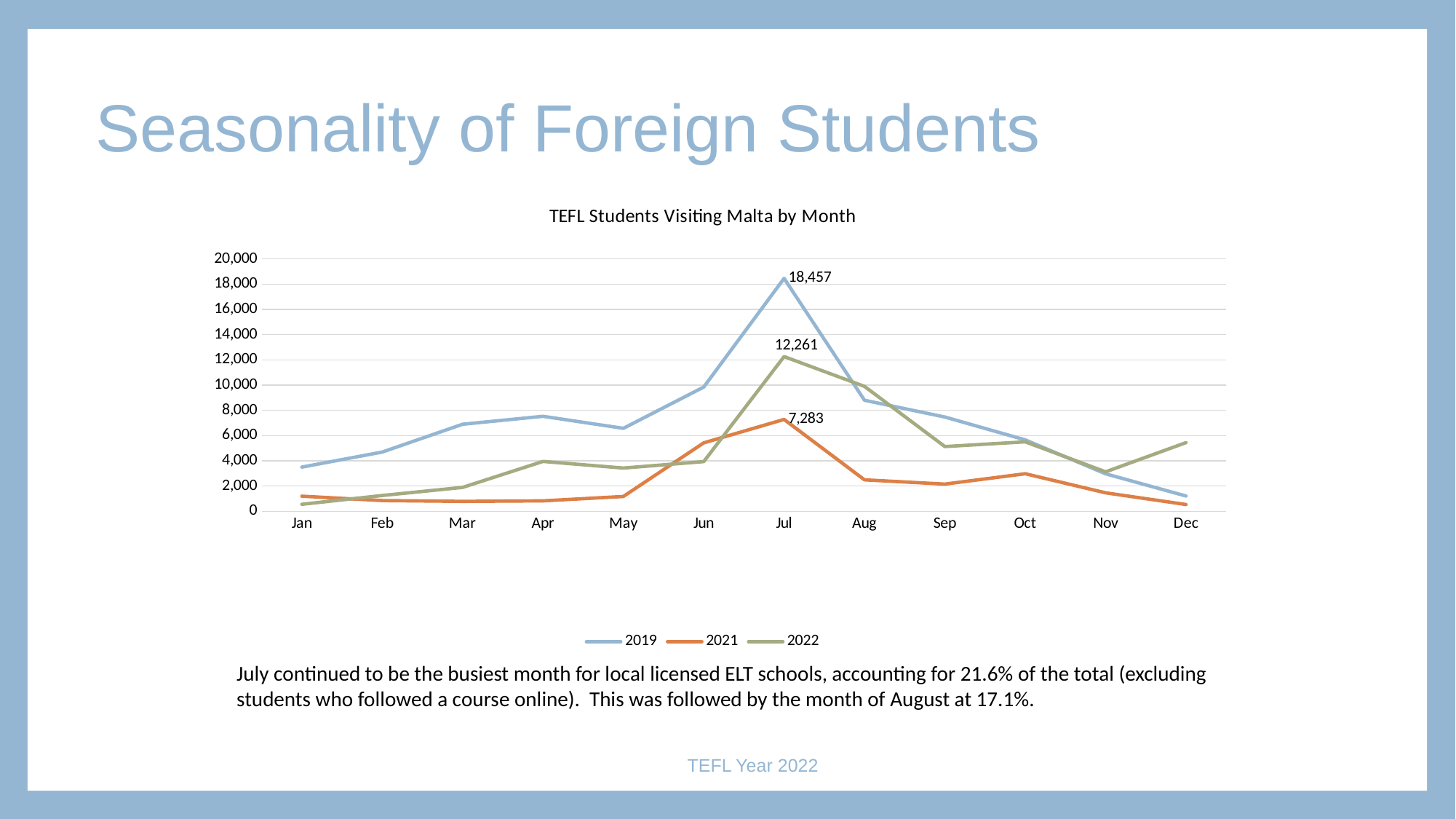

# Seasonality of Foreign Students

### Chart: TEFL Students Visiting Malta by Month

| Category | 2019 | 2021 | 2022 |
|---|---|---|---|
| Jan | 3501.0 | 1196.0 | 555.0 |
| Feb | 4694.0 | 850.0 | 1252.0 |
| Mar | 6896.0 | 785.0 | 1892.0 |
| Apr | 7530.0 | 826.0 | 3951.0 |
| May | 6574.0 | 1172.0 | 3425.0 |
| Jun | 9848.0 | 5423.0 | 3937.0 |
| Jul | 18457.0 | 7283.0 | 12261.0 |
| Aug | 8802.0 | 2492.0 | 9900.0 |
| Sep | 7474.0 | 2156.0 | 5127.0 |
| Oct | 5656.0 | 2974.0 | 5503.0 |
| Nov | 2968.0 | 1462.0 | 3124.0 |
| Dec | 1210.0 | 537.0 | 5441.0 |
July continued to be the busiest month for local licensed ELT schools, accounting for 21.6% of the total (excluding students who followed a course online).  This was followed by the month of August at 17.1%.
TEFL Year 2022